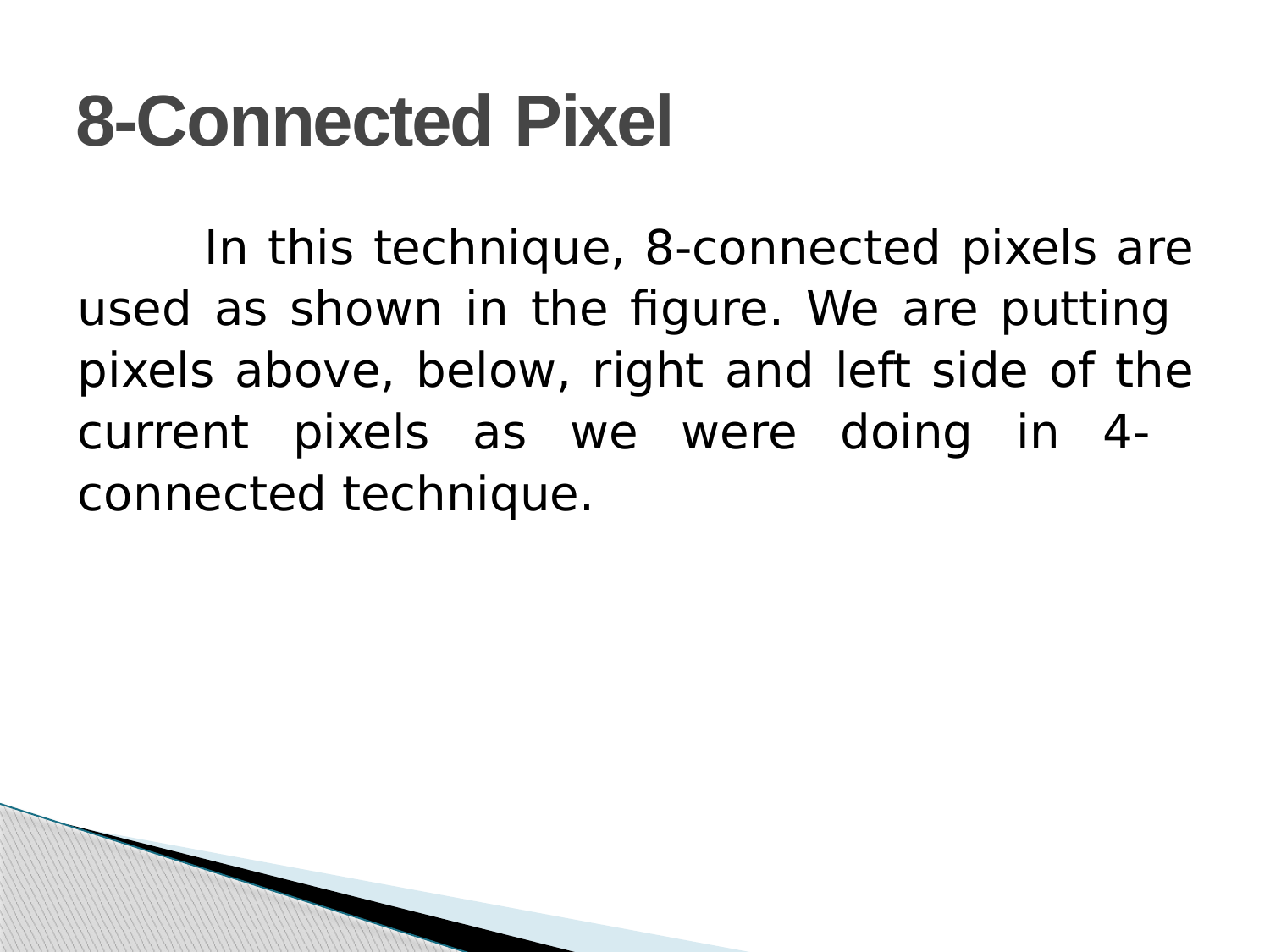

# 8-Connected Pixel
		In this technique, 8-connected pixels are used as shown in the figure. We are putting  pixels above, below, right and left side of the current pixels as we were doing in 4-  connected technique.